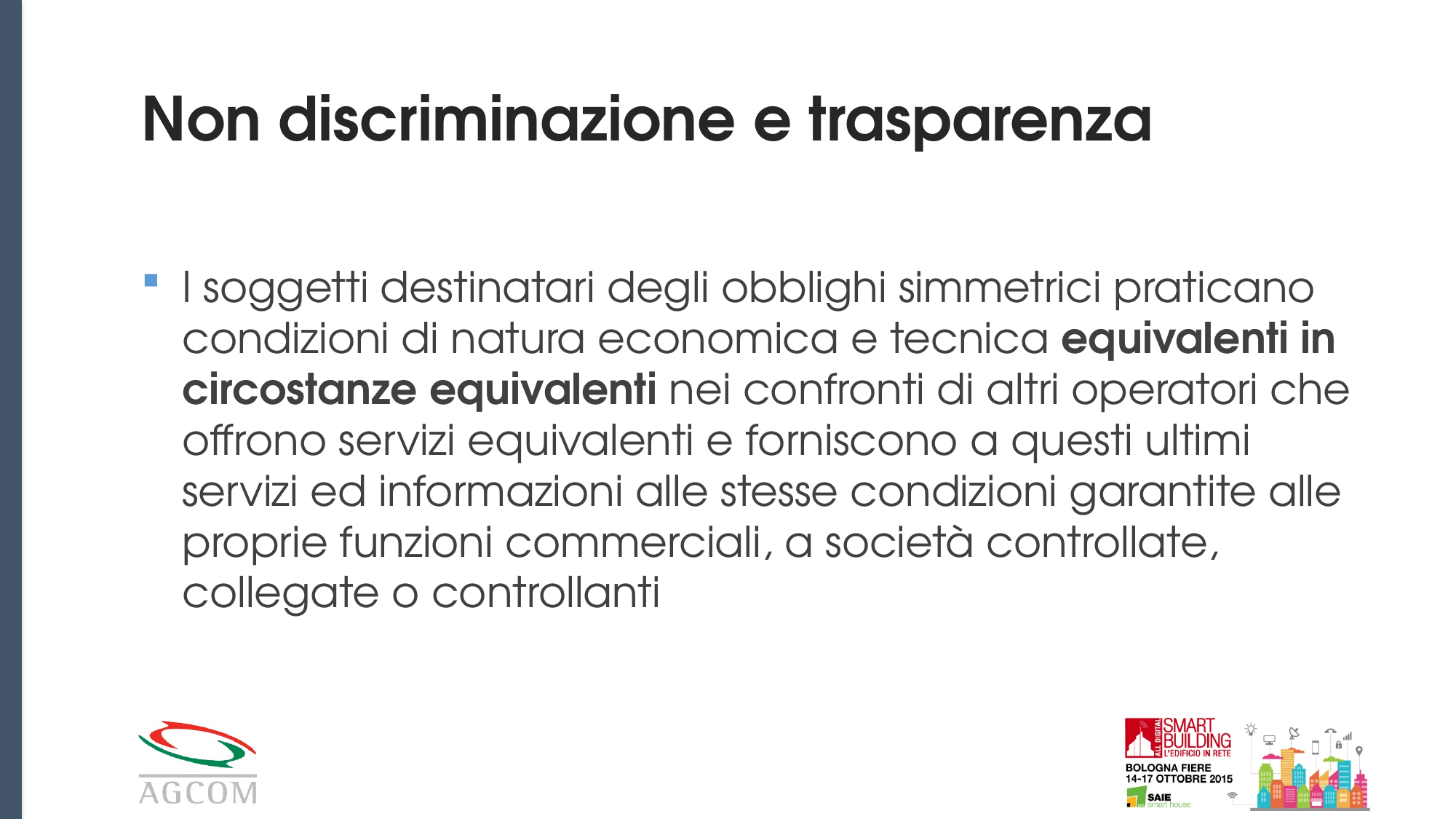

# Non discriminazione e trasparenza
I soggetti destinatari degli obblighi simmetrici praticano condizioni di natura economica e tecnica equivalenti in circostanze equivalenti nei confronti di altri operatori che offrono servizi equivalenti e forniscono a questi ultimi servizi ed informazioni alle stesse condizioni garantite alle proprie funzioni commerciali, a società controllate, collegate o controllanti